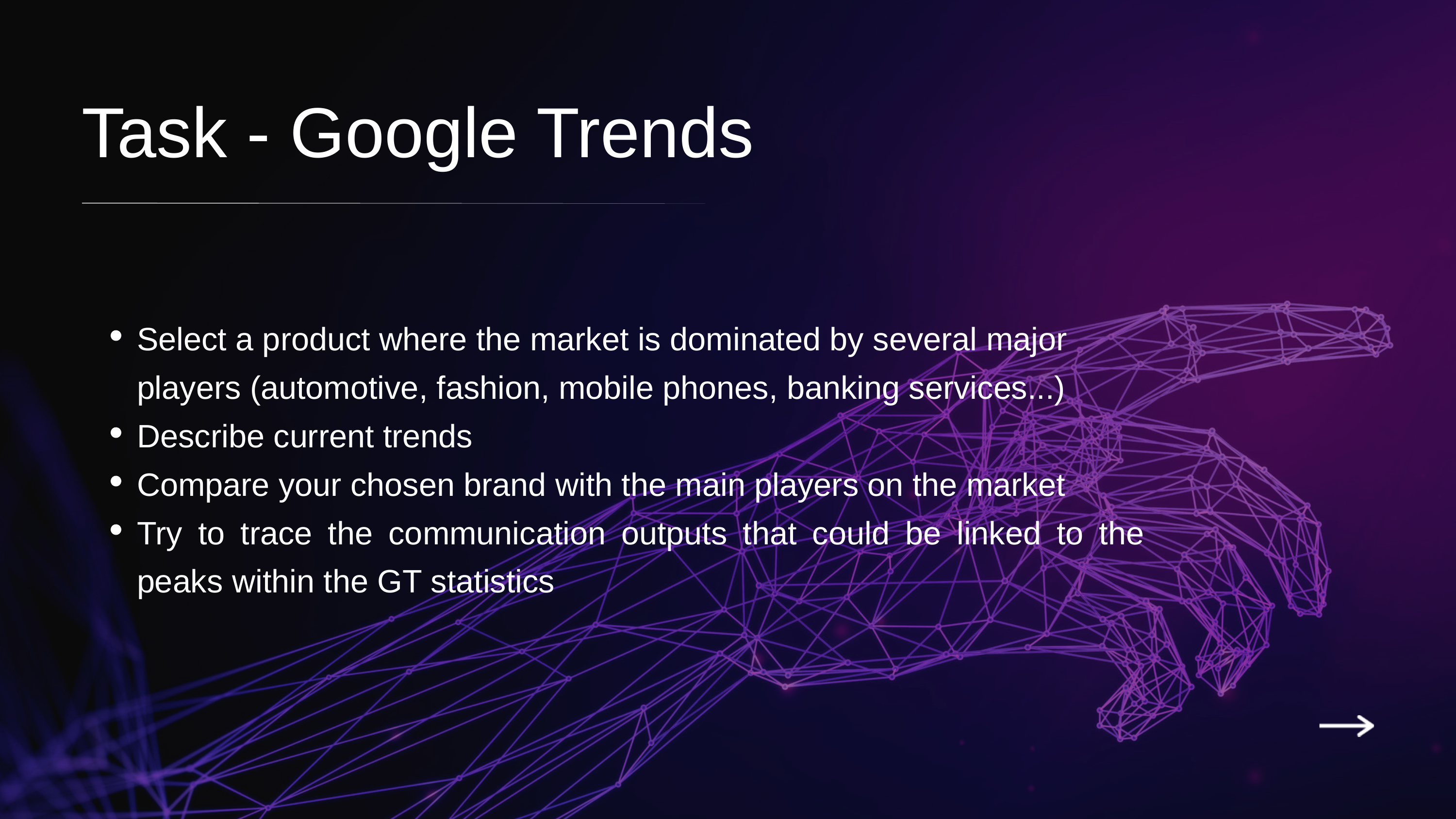

Task - Google Trends

Select a product where the market is dominated by several major players (automotive, fashion, mobile phones, banking services...)
Describe current trends
Compare your chosen brand with the main players on the market
Try to trace the communication outputs that could be linked to the peaks within the GT statistics